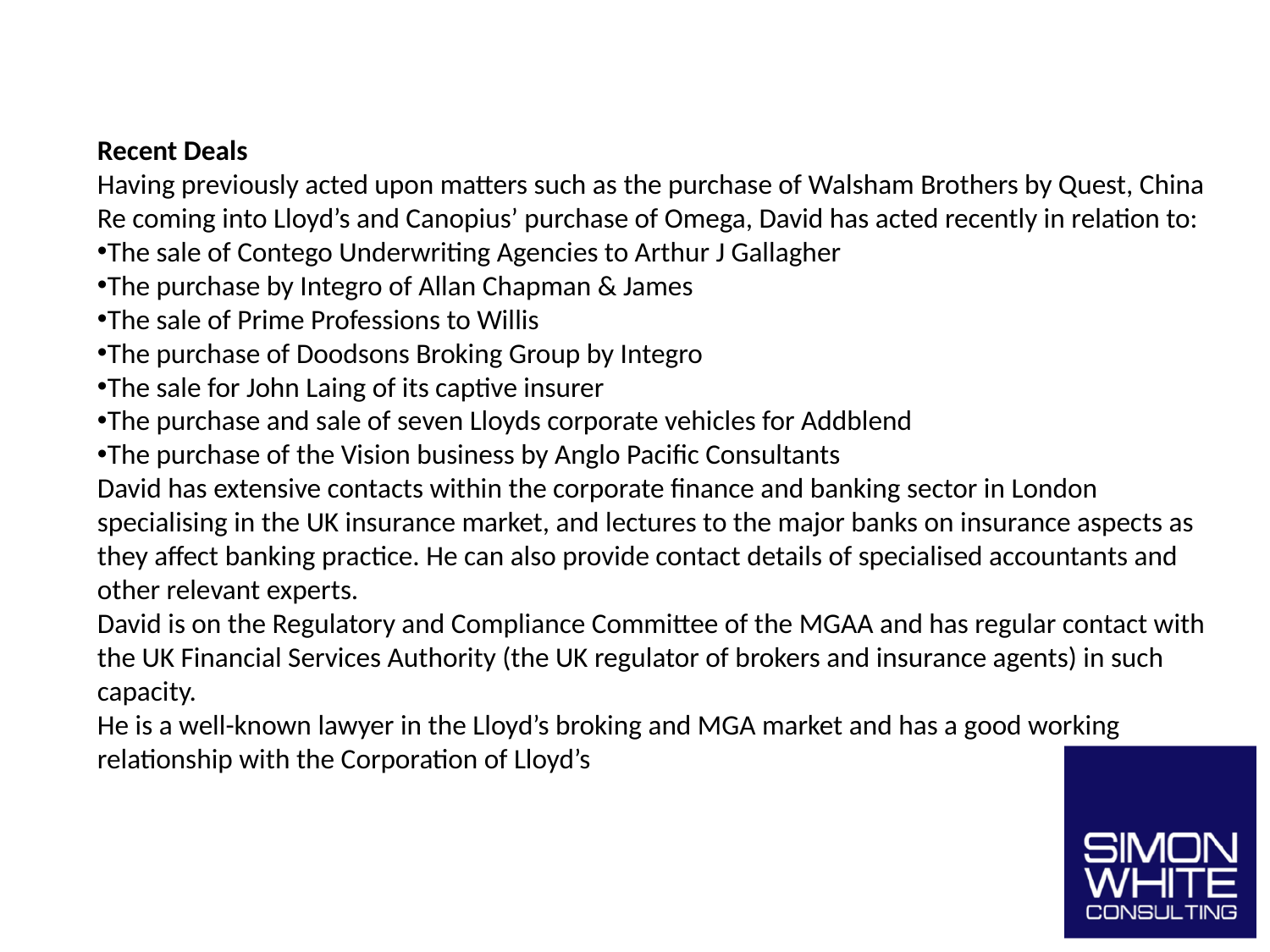

Recent Deals
Having previously acted upon matters such as the purchase of Walsham Brothers by Quest, China Re coming into Lloyd’s and Canopius’ purchase of Omega, David has acted recently in relation to:
The sale of Contego Underwriting Agencies to Arthur J Gallagher
The purchase by Integro of Allan Chapman & James
The sale of Prime Professions to Willis
The purchase of Doodsons Broking Group by Integro
The sale for John Laing of its captive insurer
The purchase and sale of seven Lloyds corporate vehicles for Addblend
The purchase of the Vision business by Anglo Pacific Consultants
David has extensive contacts within the corporate finance and banking sector in London specialising in the UK insurance market, and lectures to the major banks on insurance aspects as they affect banking practice. He can also provide contact details of specialised accountants and other relevant experts.
David is on the Regulatory and Compliance Committee of the MGAA and has regular contact with the UK Financial Services Authority (the UK regulator of brokers and insurance agents) in such capacity.
He is a well-known lawyer in the Lloyd’s broking and MGA market and has a good working relationship with the Corporation of Lloyd’s